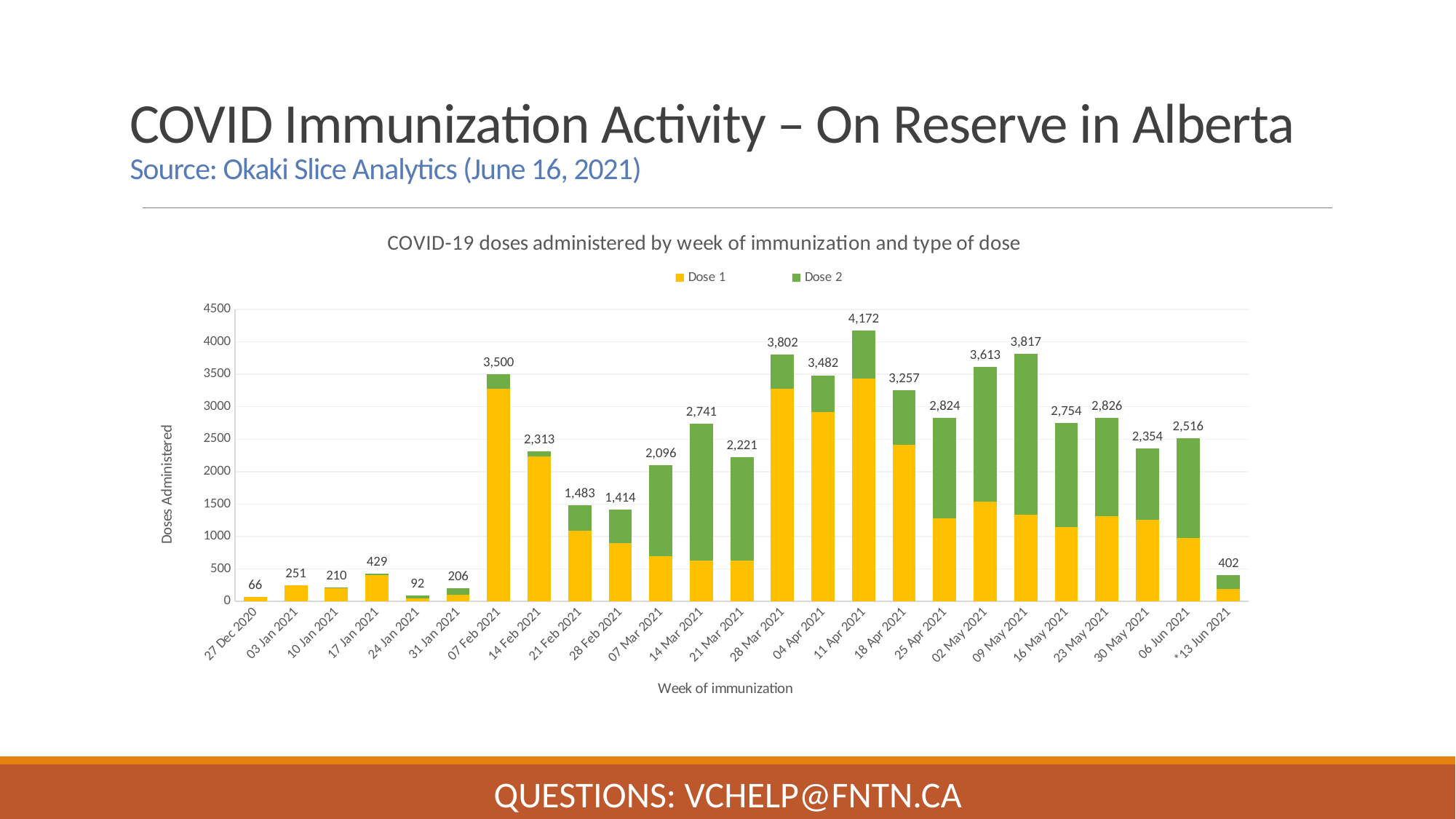

# COVID Immunization Activity – On Reserve in Alberta Source: Okaki Slice Analytics (June 16, 2021)

### Chart: COVID-19 doses administered by week of immunization and type of dose

| Category | Dose 1 | Dose 2 | Total doses |
|---|---|---|---|
| 27 Dec 2020 | 66.0 | 0.0 | 66.0 |
| 03 Jan 2021 | 251.0 | 0.0 | 251.0 |
| 10 Jan 2021 | 209.0 | 1.0 | 210.0 |
| 17 Jan 2021 | 403.0 | 26.0 | 429.0 |
| 24 Jan 2021 | 44.0 | 48.0 | 92.0 |
| 31 Jan 2021 | 100.0 | 106.0 | 206.0 |
| 07 Feb 2021 | 3275.0 | 225.0 | 3500.0 |
| 14 Feb 2021 | 2231.0 | 82.0 | 2313.0 |
| 21 Feb 2021 | 1087.0 | 396.0 | 1483.0 |
| 28 Feb 2021 | 903.0 | 511.0 | 1414.0 |
| 07 Mar 2021 | 697.0 | 1399.0 | 2096.0 |
| 14 Mar 2021 | 631.0 | 2110.0 | 2741.0 |
| 21 Mar 2021 | 635.0 | 1586.0 | 2221.0 |
| 28 Mar 2021 | 3273.0 | 529.0 | 3802.0 |
| 04 Apr 2021 | 2920.0 | 562.0 | 3482.0 |
| 11 Apr 2021 | 3439.0 | 733.0 | 4172.0 |
| 18 Apr 2021 | 2409.0 | 848.0 | 3257.0 |
| 25 Apr 2021 | 1281.0 | 1543.0 | 2824.0 |
| 02 May 2021 | 1533.0 | 2080.0 | 3613.0 |
| 09 May 2021 | 1335.0 | 2482.0 | 3817.0 |
| 16 May 2021 | 1142.0 | 1612.0 | 2754.0 |
| 23 May 2021 | 1308.0 | 1518.0 | 2826.0 |
| 30 May 2021 | 1261.0 | 1093.0 | 2354.0 |
| 06 Jun 2021 | 982.0 | 1534.0 | 2516.0 |
| *13 Jun 2021 | 191.0 | 211.0 | 402.0 |
Questions: VChelp@FNTN.ca